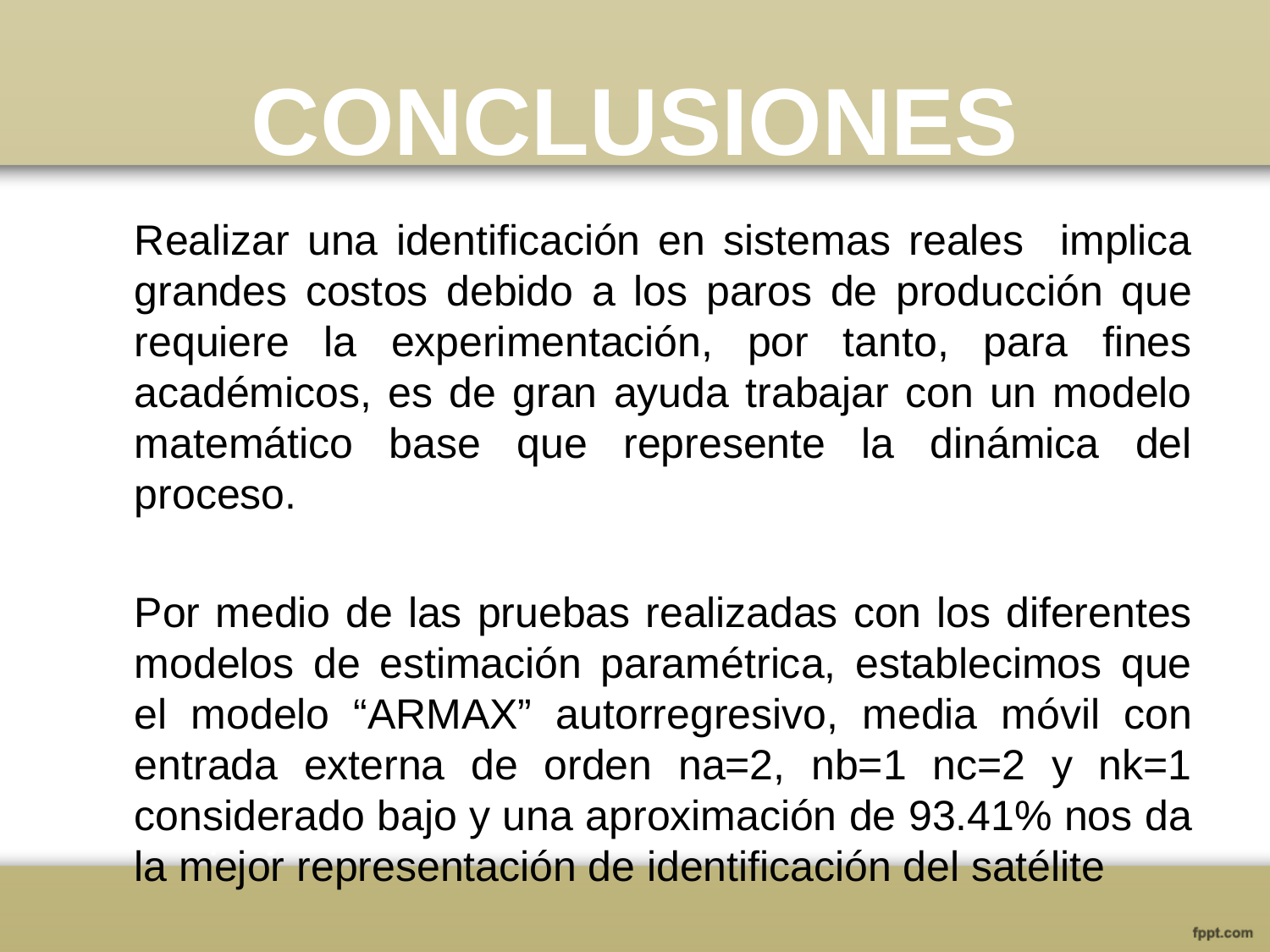

# CONCLUSIONES
Realizar una identificación en sistemas reales  implica grandes costos debido a los paros de producción que requiere la experimentación, por tanto, para fines académicos, es de gran ayuda trabajar con un modelo matemático base que represente la dinámica del proceso.

Por medio de las pruebas realizadas con los diferentes modelos de estimación paramétrica, establecimos que el modelo “ARMAX” autorregresivo, media móvil con entrada externa de orden na=2, nb=1 nc=2 y nk=1 considerado bajo y una aproximación de 93.41% nos da la mejor representación de identificación del satélite